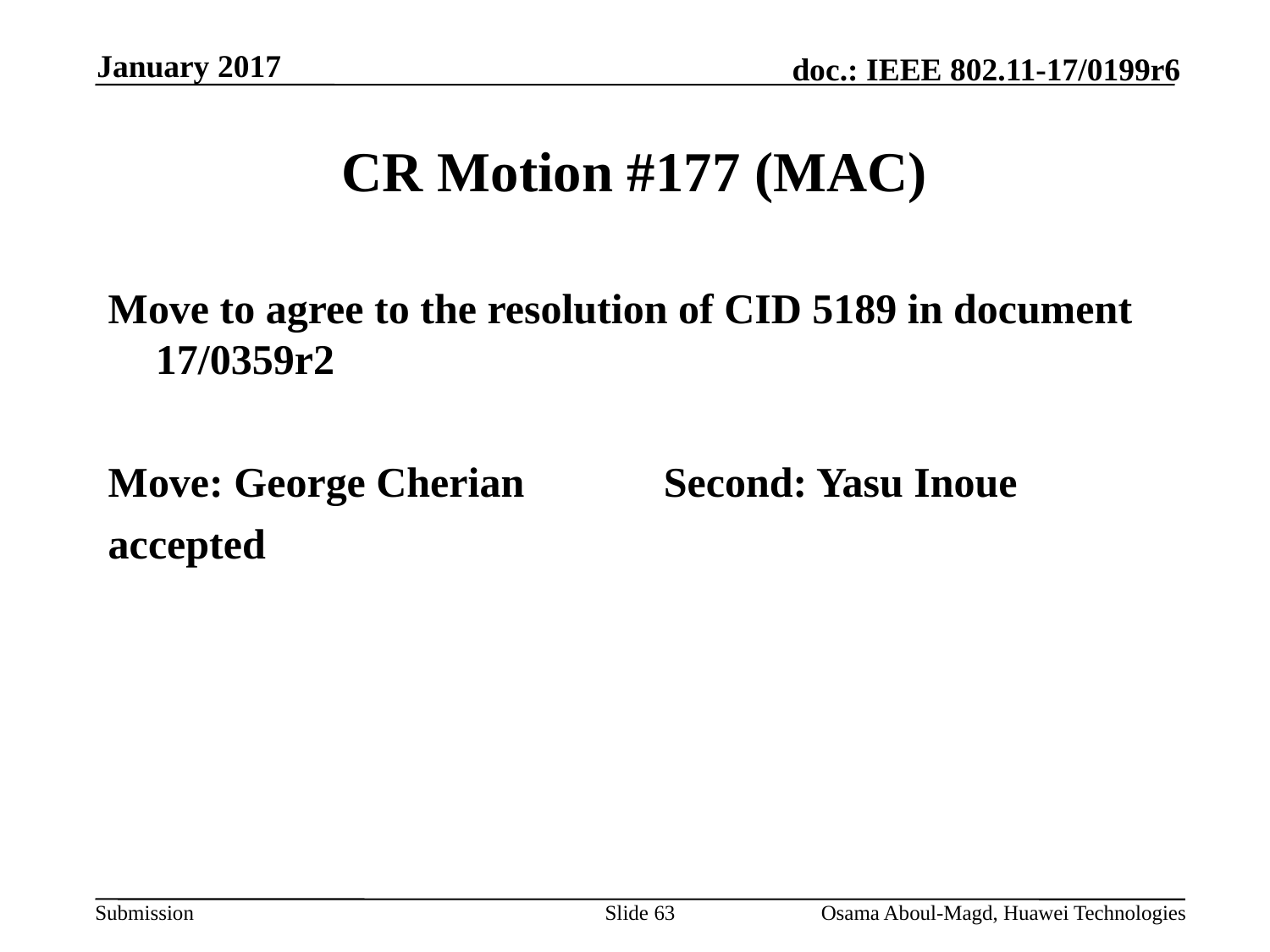

January 2017
# CR Motion #177 (MAC)
Move to agree to the resolution of CID 5189 in document 17/0359r2

Move: George Cherian		Second: Yasu Inoue
accepted
Slide 63
Osama Aboul-Magd, Huawei Technologies